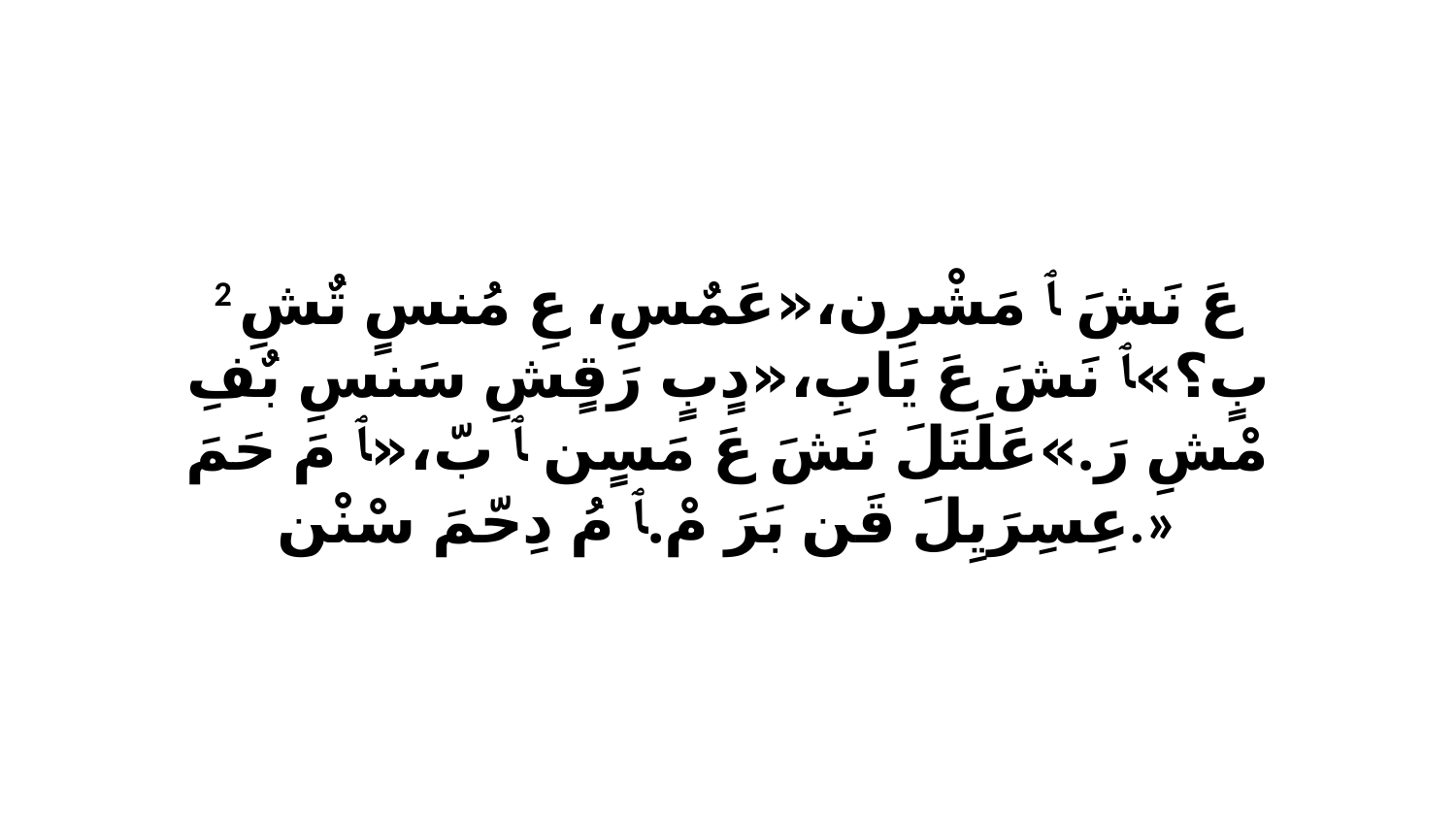

2 عَ نَشَ ﭑ مَشْرِن،«عَمٌسِ، عِ مُنسٍ تٌشِ بٍ؟»ﭑ نَشَ عَ يَابِ،«دٍبٍ رَقٍشِ سَنسِ بٌفِ مْشِ رَ.»عَلَتَلَ نَشَ عَ مَسٍن ﭑ بّ،«ﭑ مَ حَمَ عِسِرَيِلَ قَن بَرَ مْ.ﭑ مُ دِحّمَ سْنْن.»